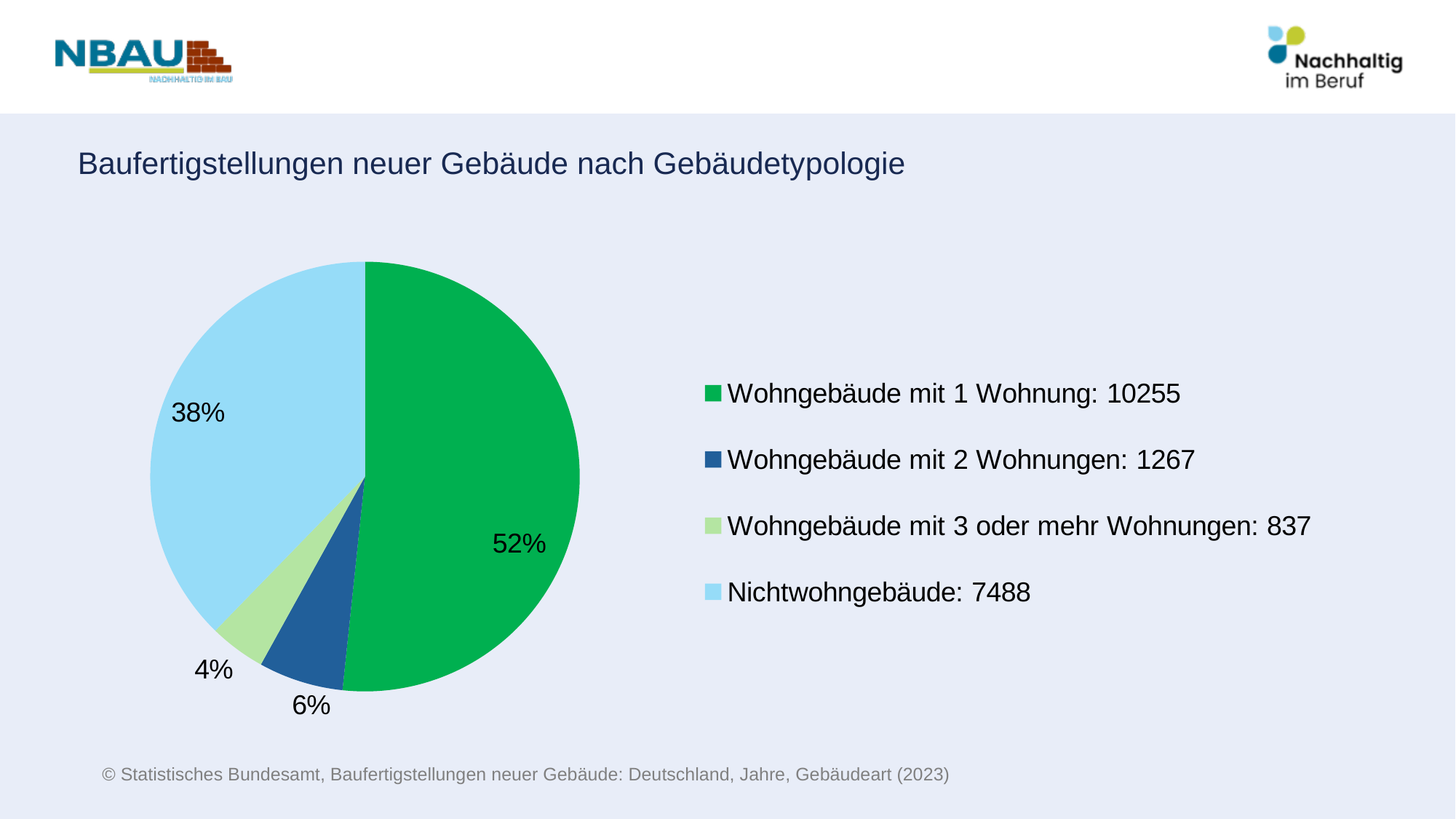

# Baufertigstellungen neuer Gebäude nach Gebäudetypologie

### Chart

| Category | Baufertigstellung nach Gebäudetypologie |
|---|---|
| Wohngebäude mit 1 Wohnung: 10255 | 10255.0 |
| Wohngebäude mit 2 Wohnungen: 1267 | 1267.0 |
| Wohngebäude mit 3 oder mehr Wohnungen: 837 | 837.0 |
| Nichtwohngebäude: 7488 | 7488.0 |
© Statistisches Bundesamt, Baufertigstellungen neuer Gebäude: Deutschland, Jahre, Gebäudeart (2023)